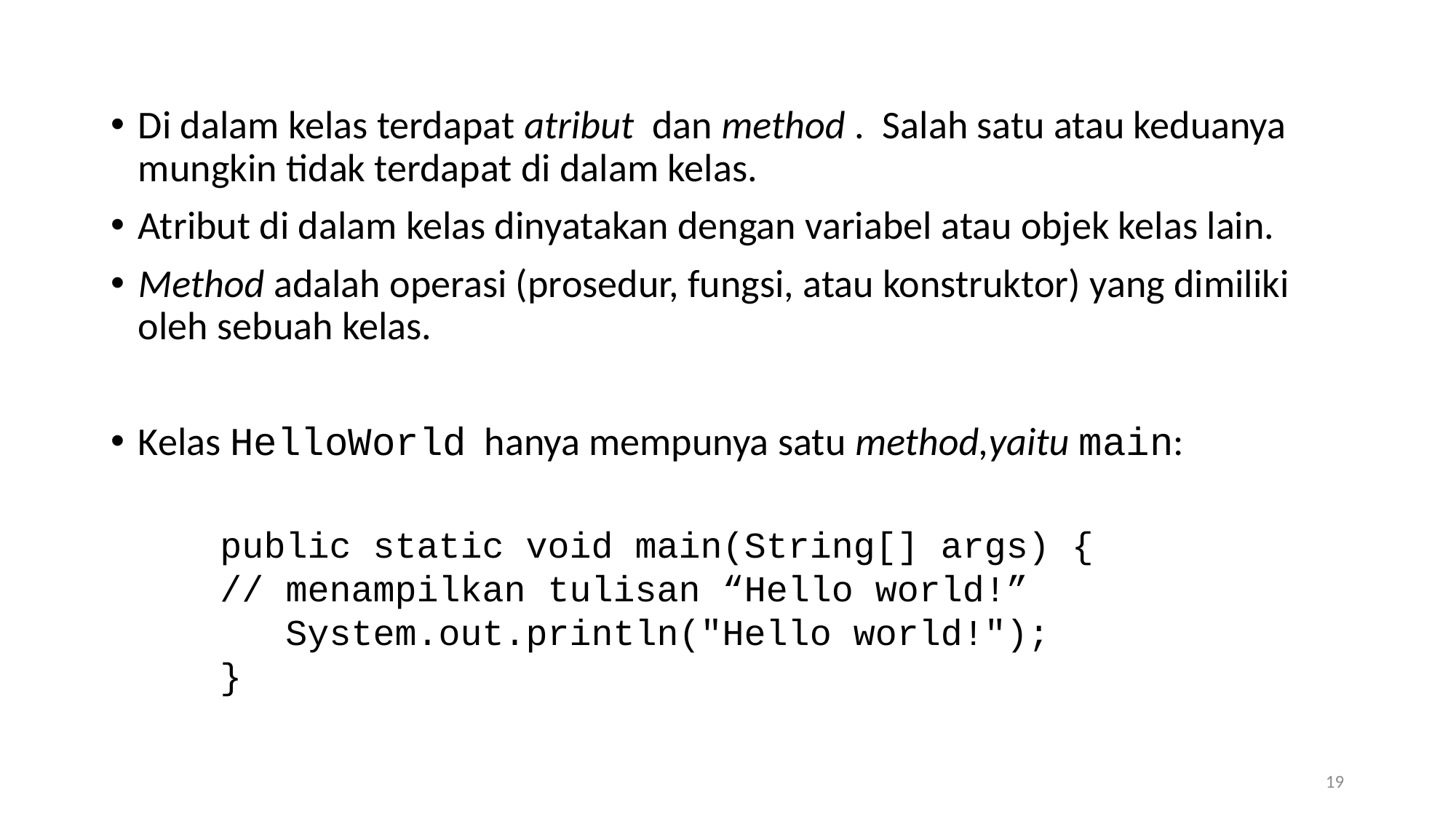

Di dalam kelas terdapat atribut  dan method .  Salah satu atau keduanya mungkin tidak terdapat di dalam kelas.
Atribut di dalam kelas dinyatakan dengan variabel atau objek kelas lain.
Method adalah operasi (prosedur, fungsi, atau konstruktor) yang dimiliki oleh sebuah kelas.

Kelas HelloWorld  hanya mempunya satu method,yaitu main:

	public static void main(String[] args) {
     // menampilkan tulisan “Hello world!”
        System.out.println("Hello world!");
     }

19